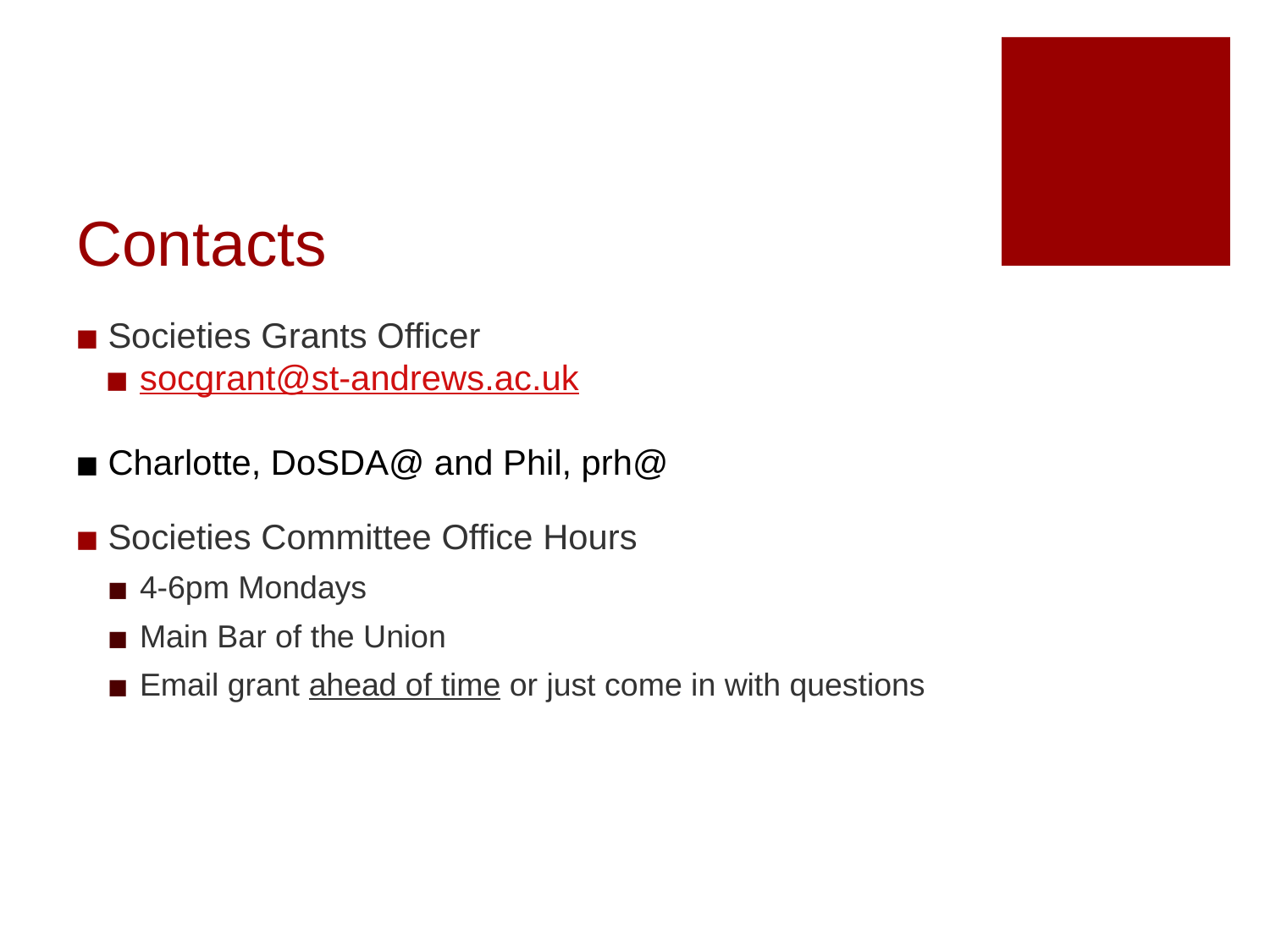

# Contacts
Societies Grants Officer
socgrant@st-andrews.ac.uk

Charlotte, DoSDA@ and Phil, prh@
Societies Committee Office Hours
4-6pm Mondays
Main Bar of the Union
Email grant ahead of time or just come in with questions